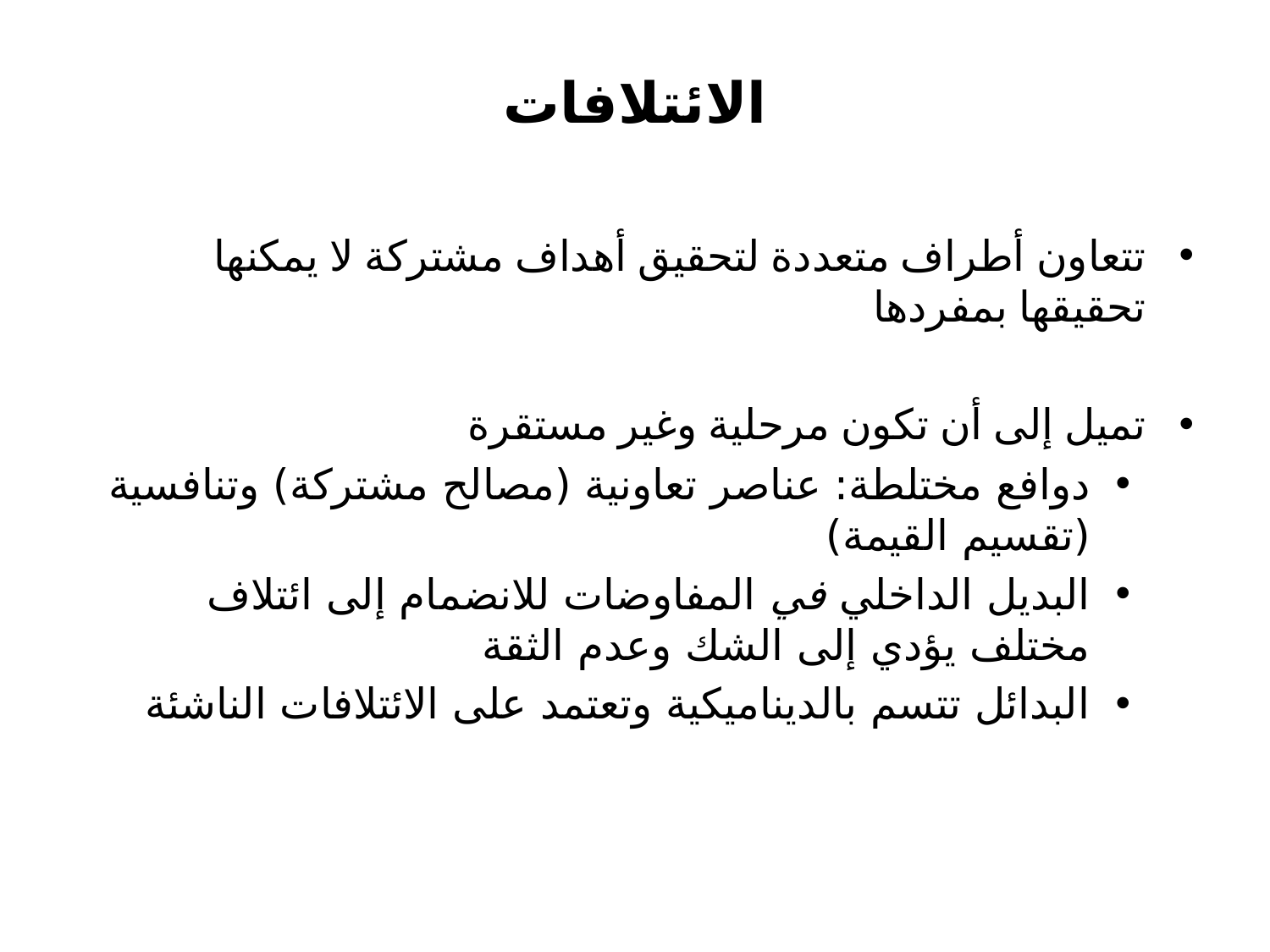

# الائتلافات
تتعاون أطراف متعددة لتحقيق أهداف مشتركة لا يمكنها تحقيقها بمفردها

تميل إلى أن تكون مرحلية وغير مستقرة
دوافع مختلطة: عناصر تعاونية (مصالح مشتركة) وتنافسية (تقسيم القيمة)
البديل الداخلي في المفاوضات للانضمام إلى ائتلاف مختلف يؤدي إلى الشك وعدم الثقة
البدائل تتسم بالديناميكية وتعتمد على الائتلافات الناشئة